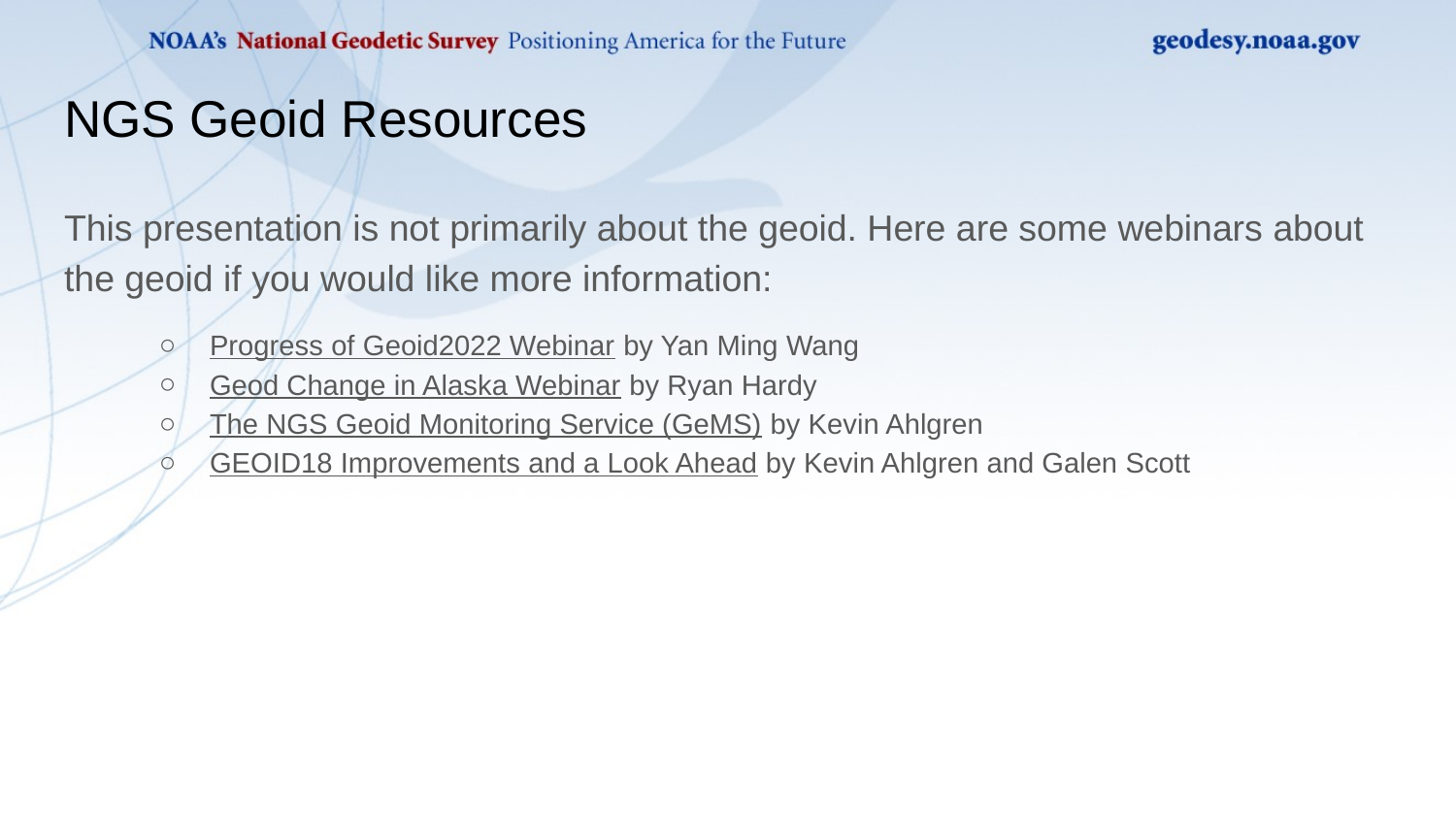

# NGS Geoid Resources
This presentation is not primarily about the geoid. Here are some webinars about the geoid if you would like more information:
Progress of Geoid2022 Webinar by Yan Ming Wang
Geod Change in Alaska Webinar by Ryan Hardy
The NGS Geoid Monitoring Service (GeMS) by Kevin Ahlgren
GEOID18 Improvements and a Look Ahead by Kevin Ahlgren and Galen Scott